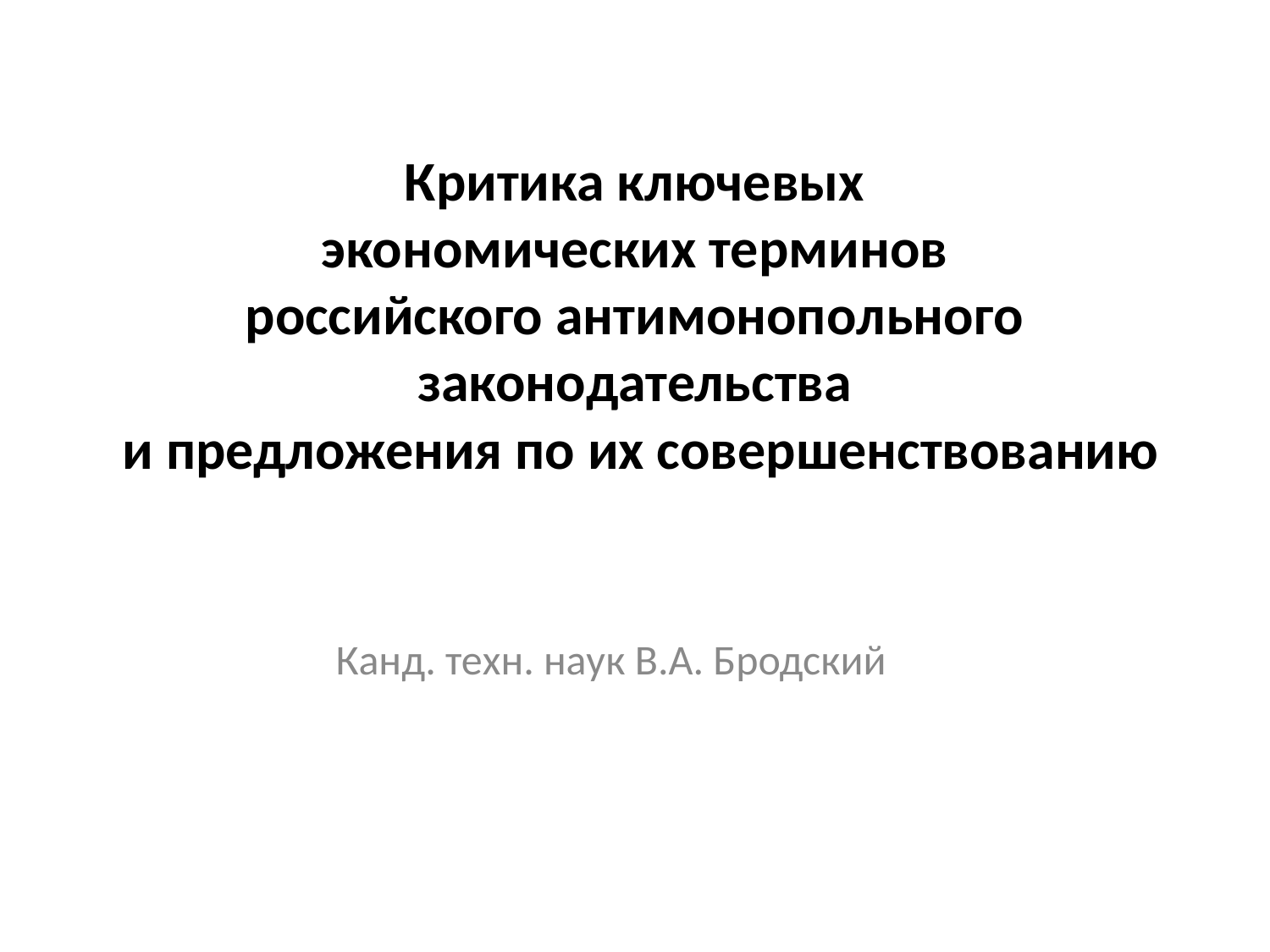

# Критика ключевых экономических терминов российского антимонопольного законодательства и предложения по их совершенствованию
Канд. техн. наук В.А. Бродский